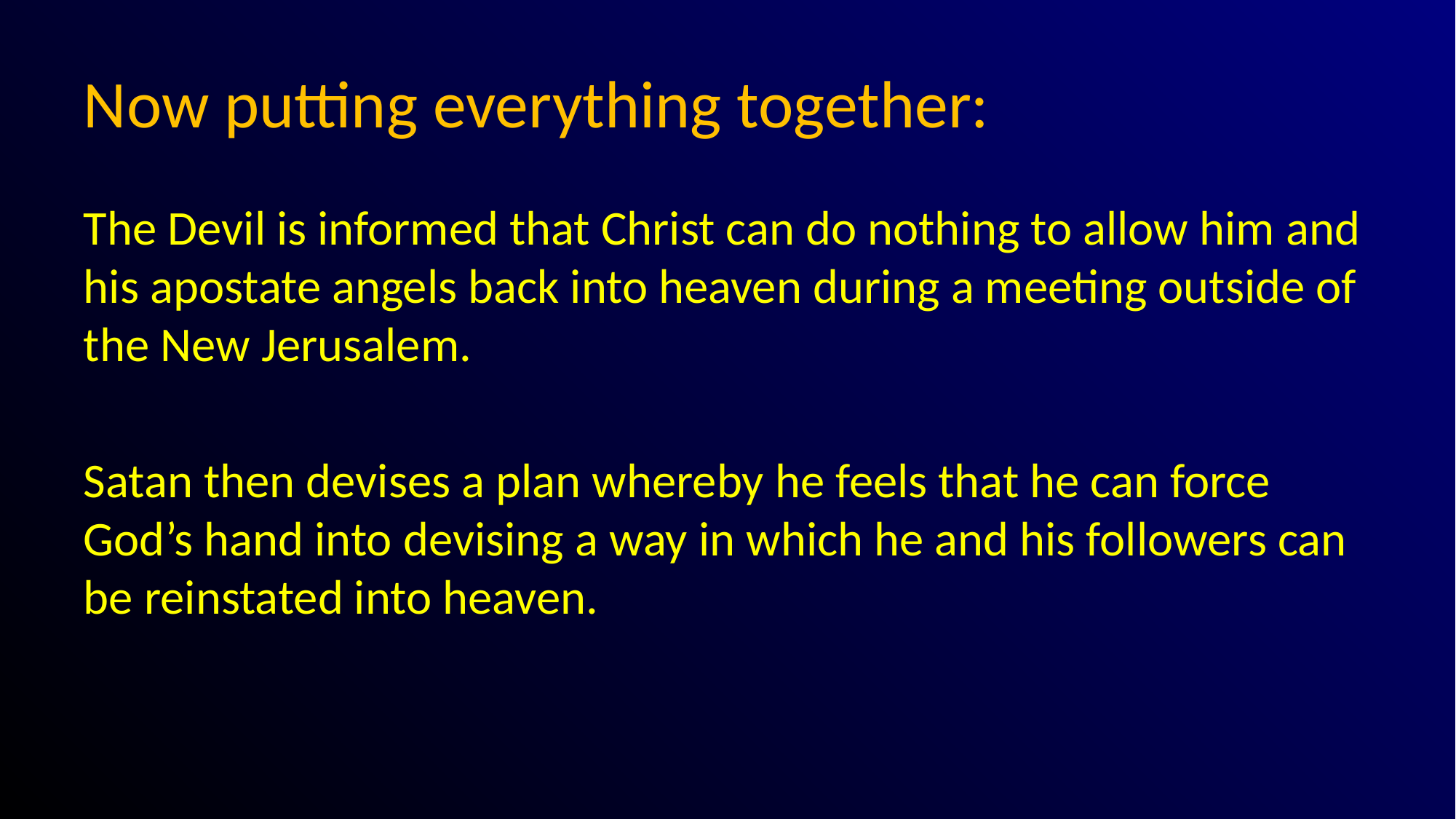

# Now putting everything together:
The Devil is informed that Christ can do nothing to allow him and his apostate angels back into heaven during a meeting outside of the New Jerusalem.

Satan then devises a plan whereby he feels that he can force God’s hand into devising a way in which he and his followers can be reinstated into heaven.